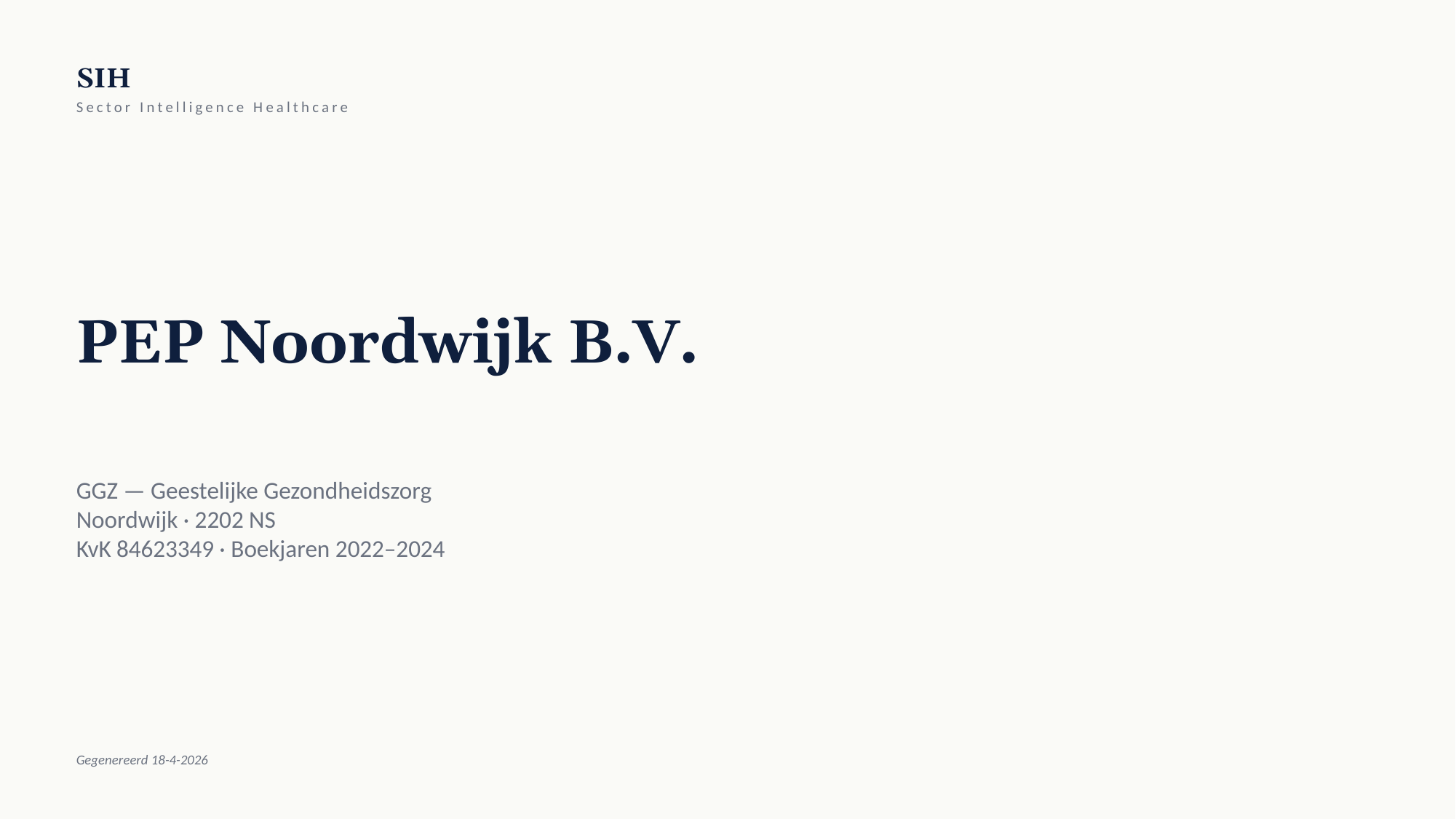

SIH
Sector Intelligence Healthcare
PEP Noordwijk B.V.
GGZ — Geestelijke Gezondheidszorg
Noordwijk · 2202 NS
KvK 84623349 · Boekjaren 2022–2024
Gegenereerd 18-4-2026